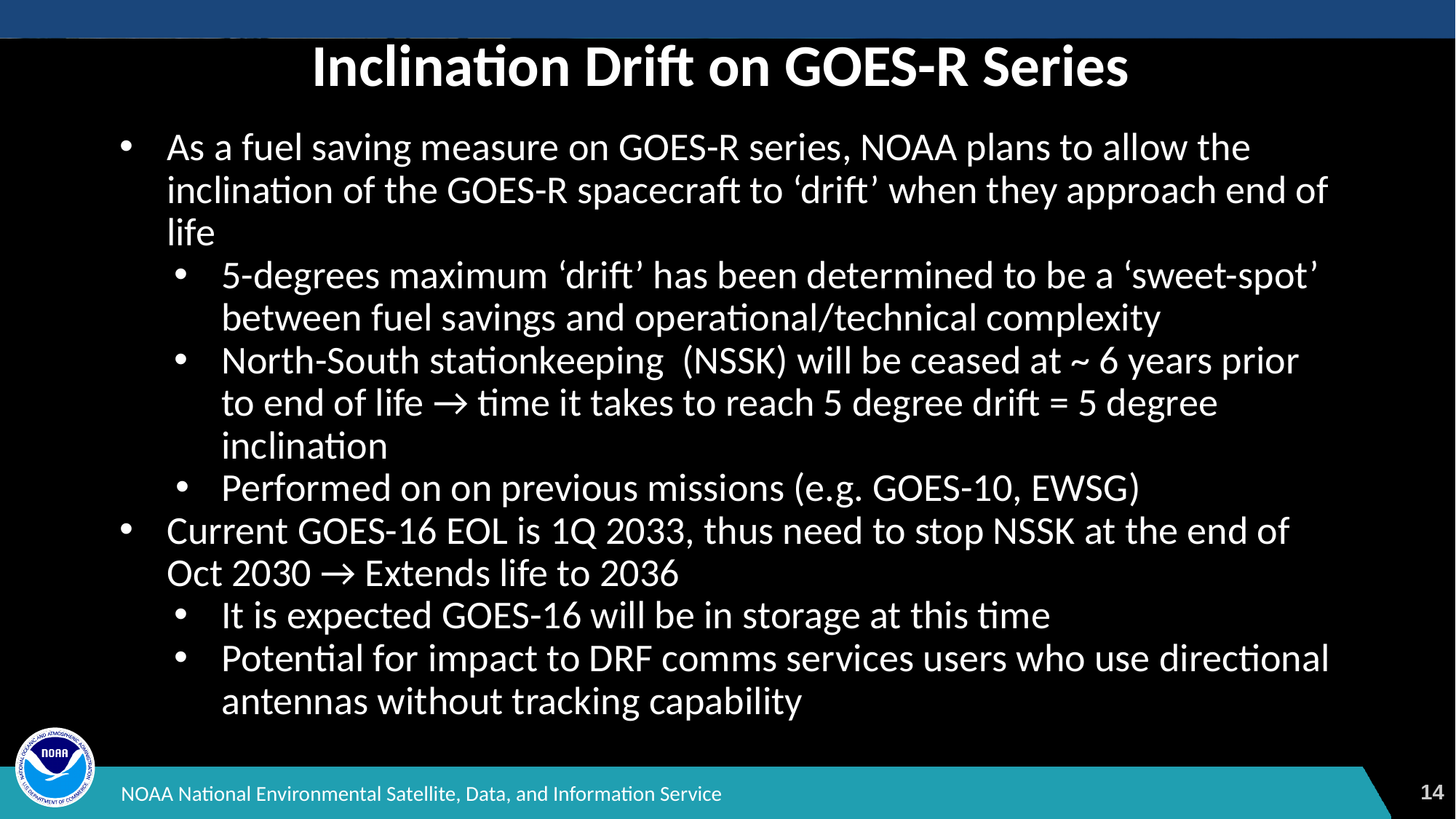

Inclination Drift on GOES-R Series
As a fuel saving measure on GOES-R series, NOAA plans to allow the inclination of the GOES-R spacecraft to ‘drift’ when they approach end of life
5-degrees maximum ‘drift’ has been determined to be a ‘sweet-spot’ between fuel savings and operational/technical complexity
North-South stationkeeping  (NSSK) will be ceased at ~ 6 years prior to end of life → time it takes to reach 5 degree drift = 5 degree inclination
Performed on on previous missions (e.g. GOES-10, EWSG)
Current GOES-16 EOL is 1Q 2033, thus need to stop NSSK at the end of Oct 2030 → Extends life to 2036
It is expected GOES-16 will be in storage at this time
Potential for impact to DRF comms services users who use directional antennas without tracking capability